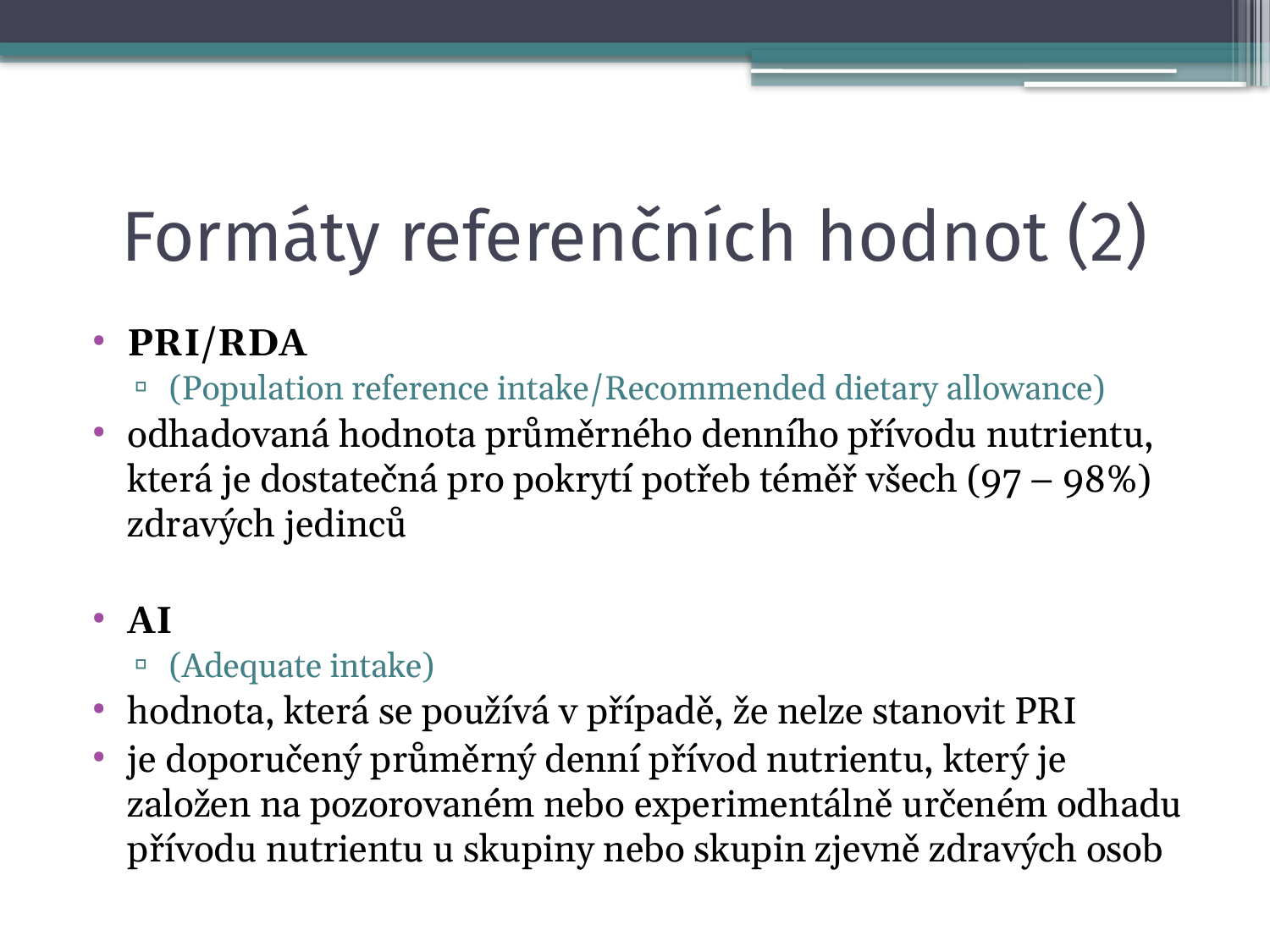

# Formáty referenčních hodnot (2)
PRI/RDA
(Population reference intake/Recommended dietary allowance)
odhadovaná hodnota průměrného denního přívodu nutrientu, která je dostatečná pro pokrytí potřeb téměř všech (97 – 98%) zdravých jedinců

AI
(Adequate intake)
hodnota, která se používá v případě, že nelze stanovit PRI
je doporučený průměrný denní přívod nutrientu, který je založen na pozorovaném nebo experimentálně určeném odhadu přívodu nutrientu u skupiny nebo skupin zjevně zdravých osob